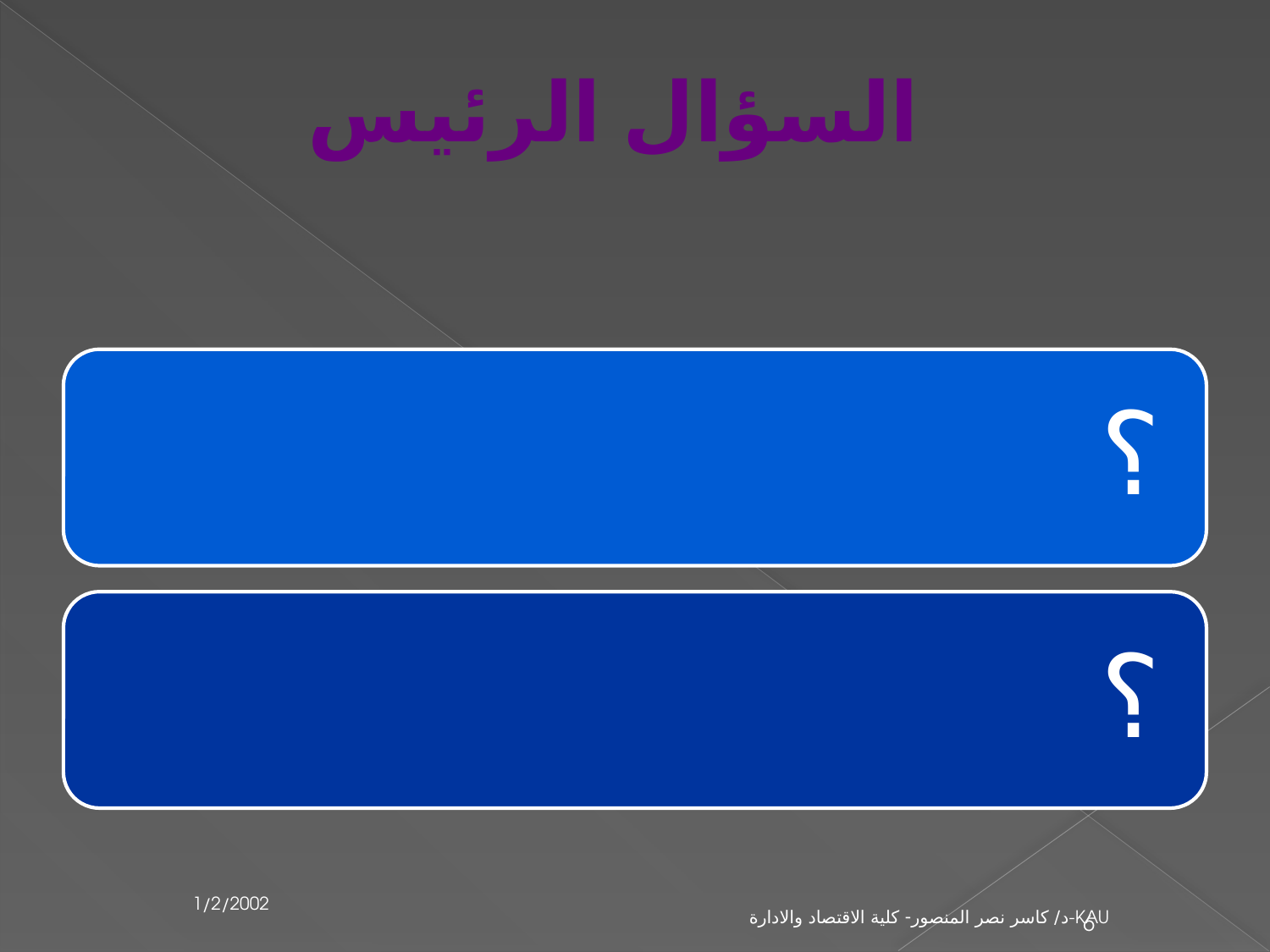

السؤال الرئيس
؟
؟
1/2/2002
د/ كاسر نصر المنصور- كلية الاقتصاد والادارة-KAU
6